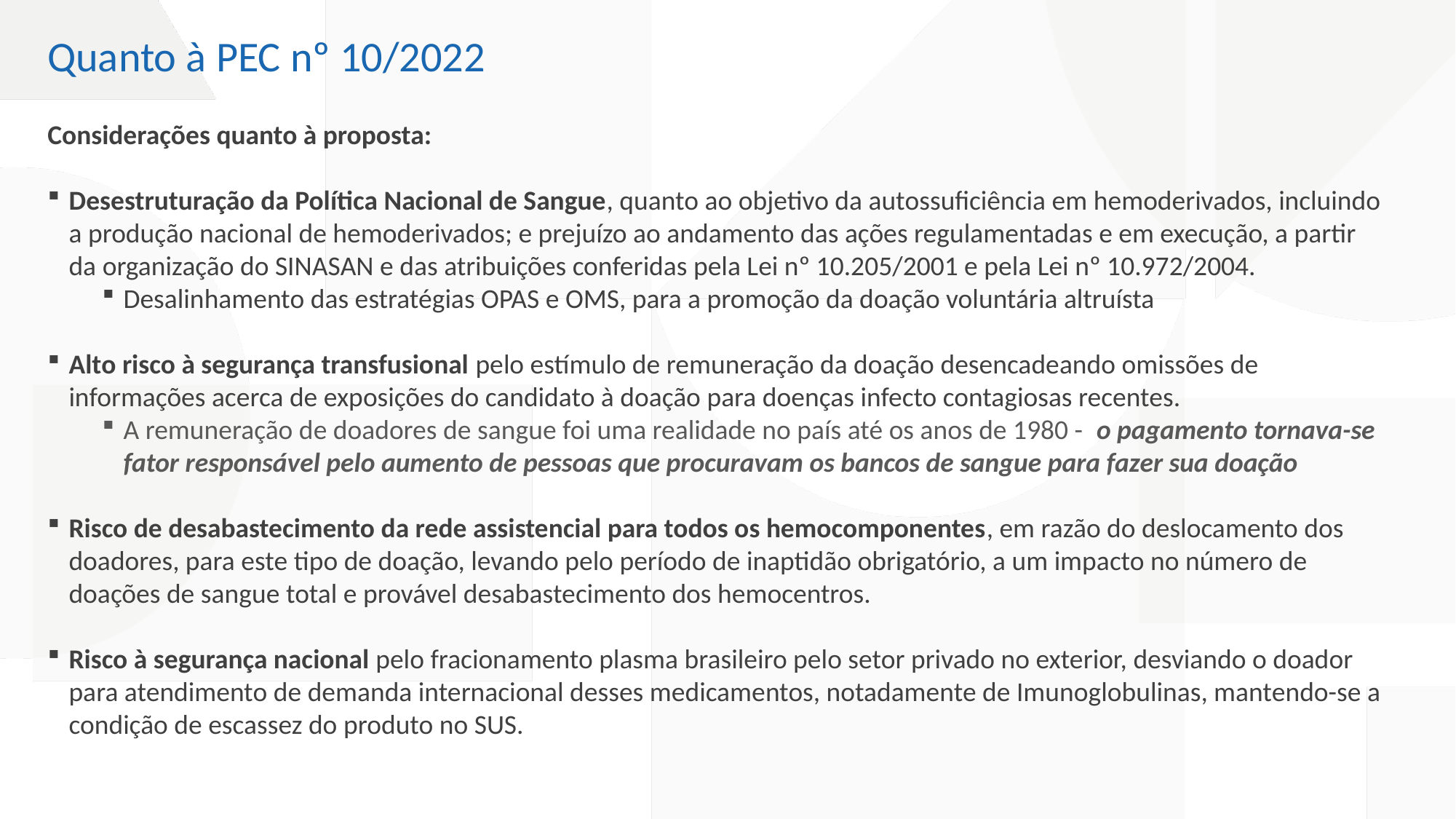

Quanto à PEC nº 10/2022
Considerações quanto à proposta:

Desestruturação da Política Nacional de Sangue, quanto ao objetivo da autossuficiência em hemoderivados, incluindo a produção nacional de hemoderivados; e prejuízo ao andamento das ações regulamentadas e em execução, a partir da organização do SINASAN e das atribuições conferidas pela Lei nº 10.205/2001 e pela Lei nº 10.972/2004.
Desalinhamento das estratégias OPAS e OMS, para a promoção da doação voluntária altruísta

Alto risco à segurança transfusional pelo estímulo de remuneração da doação desencadeando omissões de informações acerca de exposições do candidato à doação para doenças infecto contagiosas recentes.
A remuneração de doadores de sangue foi uma realidade no país até os anos de 1980 -  o pagamento tornava-se fator responsável pelo aumento de pessoas que procuravam os bancos de sangue para fazer sua doação

Risco de desabastecimento da rede assistencial para todos os hemocomponentes, em razão do deslocamento dos doadores, para este tipo de doação, levando pelo período de inaptidão obrigatório, a um impacto no número de doações de sangue total e provável desabastecimento dos hemocentros.

Risco à segurança nacional pelo fracionamento plasma brasileiro pelo setor privado no exterior, desviando o doador para atendimento de demanda internacional desses medicamentos, notadamente de Imunoglobulinas, mantendo-se a condição de escassez do produto no SUS.